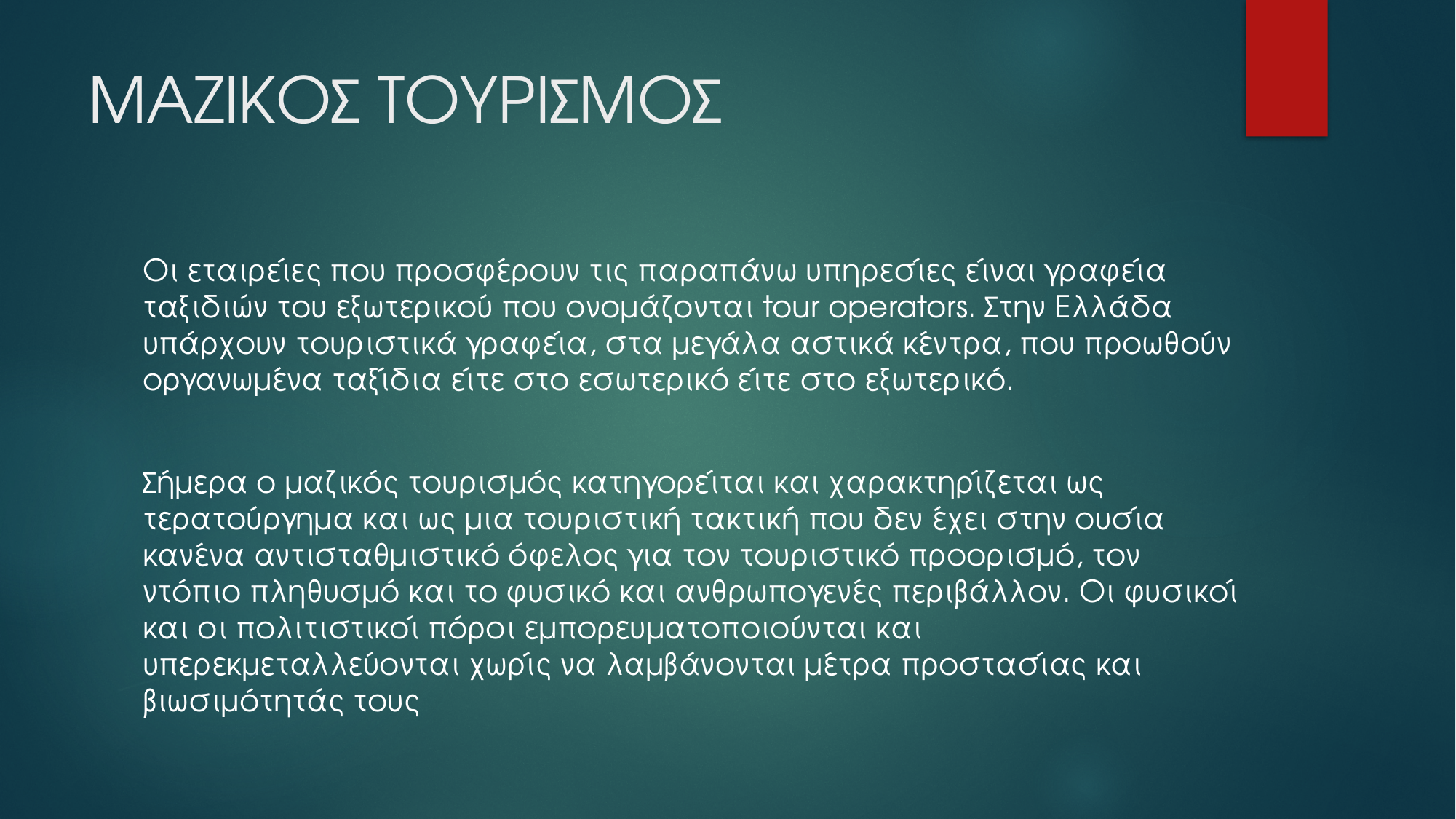

# ΜΑΖΙΚΟΣ ΤΟΥΡΙΣΜΟΣ
Οι εταιρείες που προσφέρουν τις παραπάνω υπηρεσίες είναι γραφεία ταξιδιών του εξωτερικού που ονομάζονται tour operators. Στην Ελλάδα υπάρχουν τουριστικά γραφεία, στα μεγάλα αστικά κέντρα, που προωθούν οργανωμένα ταξίδια είτε στο εσωτερικό είτε στο εξωτερικό.

Σήμερα ο μαζικός τουρισμός κατηγορείται και χαρακτηρίζεται ως τερατούργημα και ως μια τουριστική τακτική που δεν έχει στην ουσία κανένα αντισταθμιστικό όφελος για τον τουριστικό προορισμό, τον ντόπιο πληθυσμό και το φυσικό και ανθρωπογενές περιβάλλον. Οι φυσικοί και οι πολιτιστικοί πόροι εμπορευματοποιούνται και υπερεκμεταλλεύονται χωρίς να λαμβάνονται μέτρα προστασίας και βιωσιμότητάς τους